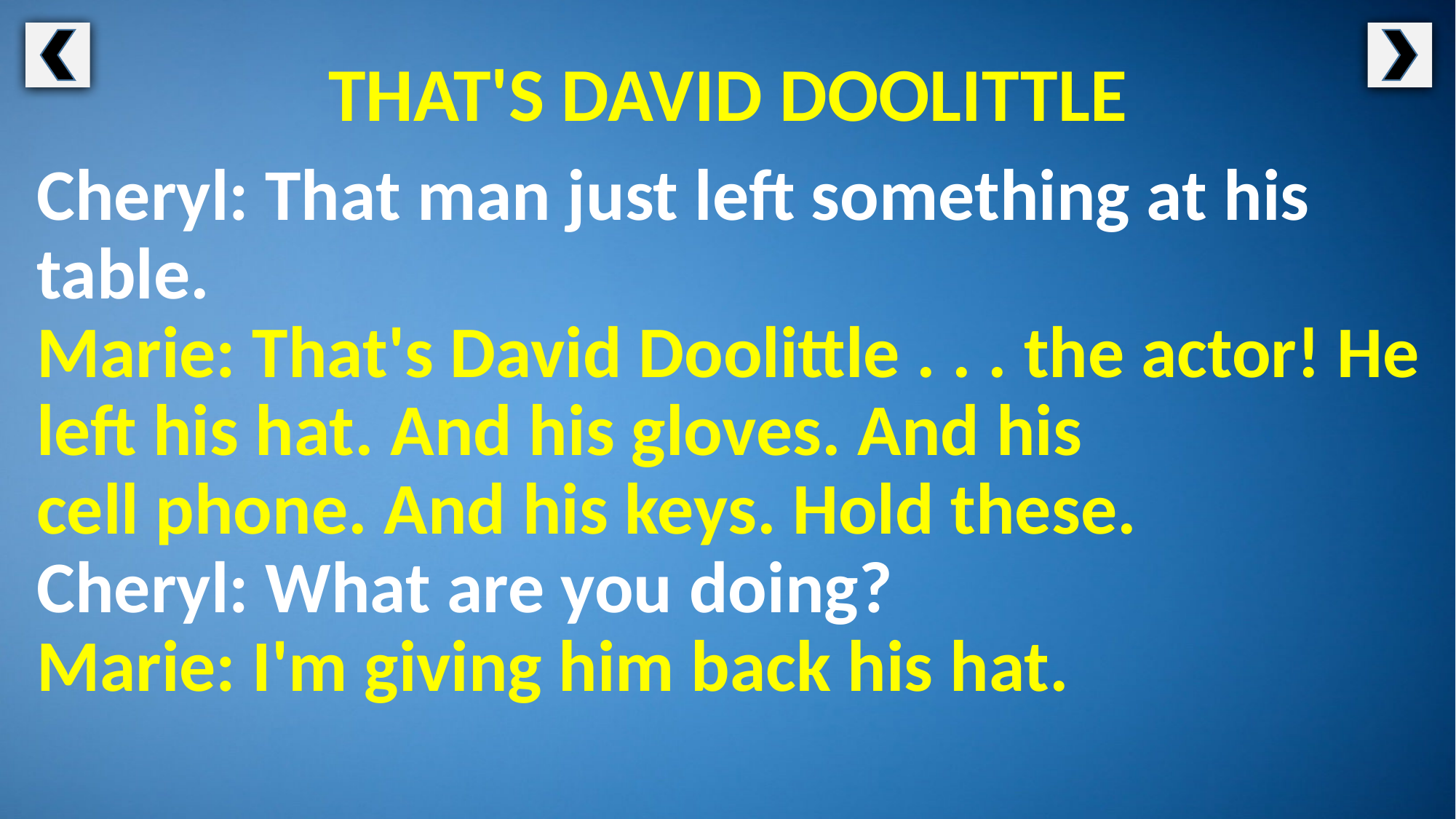

THAT'S DAVID DOOLITTLE
Cheryl: That man just left something at his table.
Marie: That's David Doolittle . . . the actor! He left his hat. And his gloves. And his
cell phone. And his keys. Hold these.
Cheryl: What are you doing?
Marie: I'm giving him back his hat.